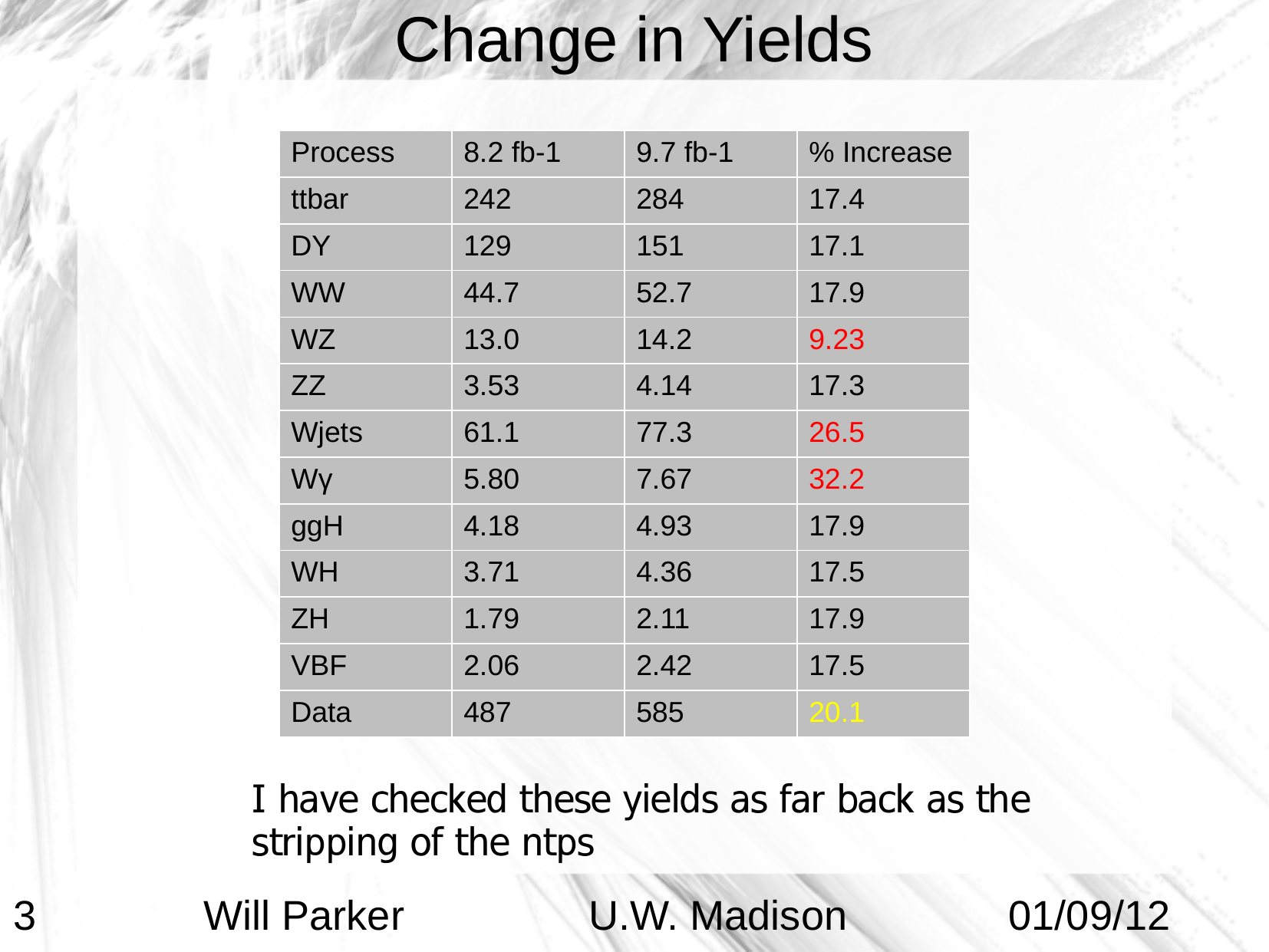

Change in Yields
| Process | 8.2 fb-1 | 9.7 fb-1 | % Increase |
| --- | --- | --- | --- |
| ttbar | 242 | 284 | 17.4 |
| DY | 129 | 151 | 17.1 |
| WW | 44.7 | 52.7 | 17.9 |
| WZ | 13.0 | 14.2 | 9.23 |
| ZZ | 3.53 | 4.14 | 17.3 |
| Wjets | 61.1 | 77.3 | 26.5 |
| Wγ | 5.80 | 7.67 | 32.2 |
| ggH | 4.18 | 4.93 | 17.9 |
| WH | 3.71 | 4.36 | 17.5 |
| ZH | 1.79 | 2.11 | 17.9 |
| VBF | 2.06 | 2.42 | 17.5 |
| Data | 487 | 585 | 20.1 |
I have checked these yields as far back as the stripping of the ntps
3
         Will Parker                U.W. Madison              01/09/12